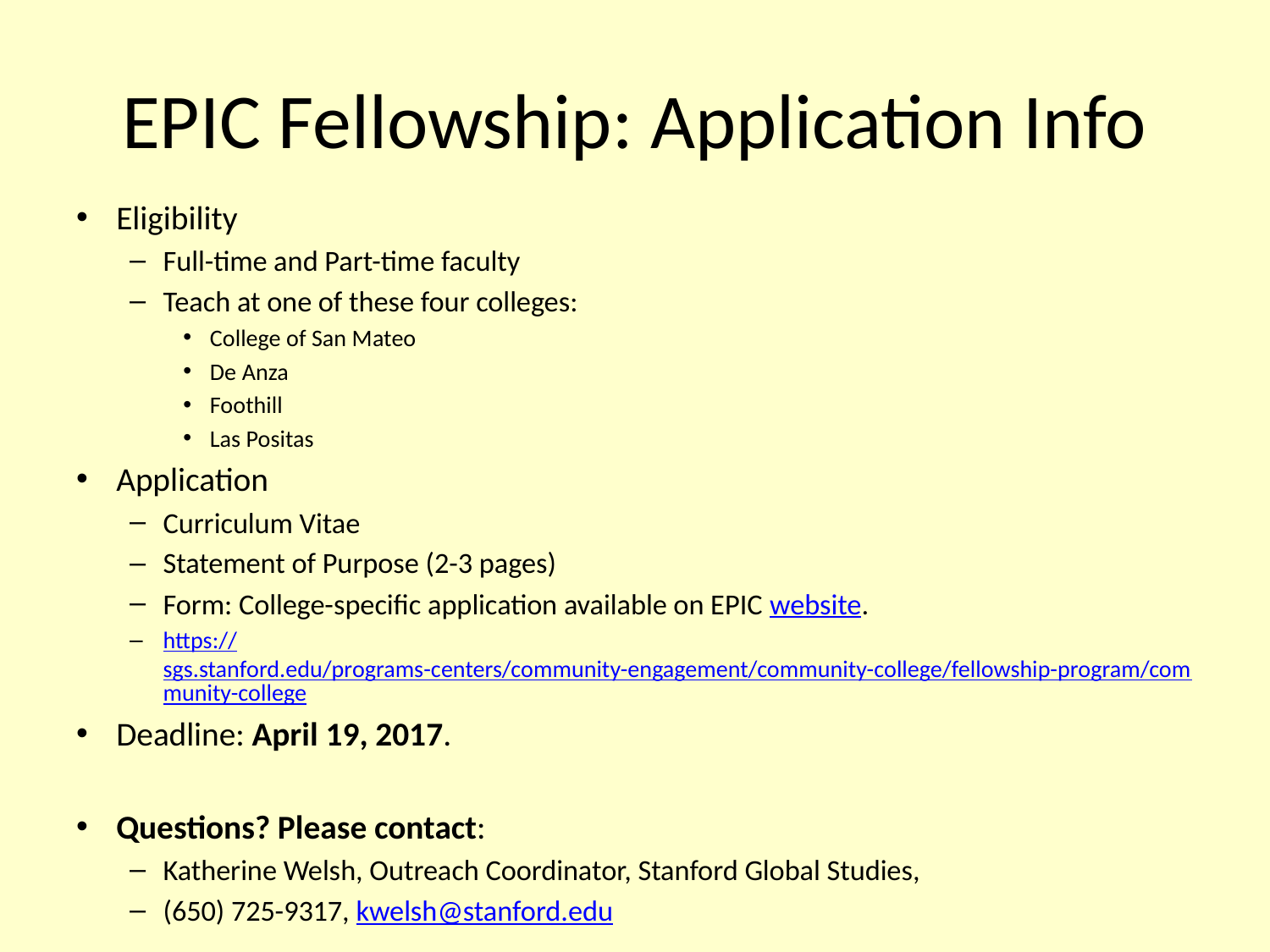

# EPIC Fellowship: Application Info
Eligibility
Full-time and Part-time faculty
Teach at one of these four colleges:
College of San Mateo
De Anza
Foothill
Las Positas
Application
Curriculum Vitae
Statement of Purpose (2-3 pages)
Form: College-specific application available on EPIC website.
https://sgs.stanford.edu/programs-centers/community-engagement/community-college/fellowship-program/community-college
Deadline: April 19, 2017.

Questions? Please contact:
Katherine Welsh, Outreach Coordinator, Stanford Global Studies,
(650) 725-9317, kwelsh@stanford.edu